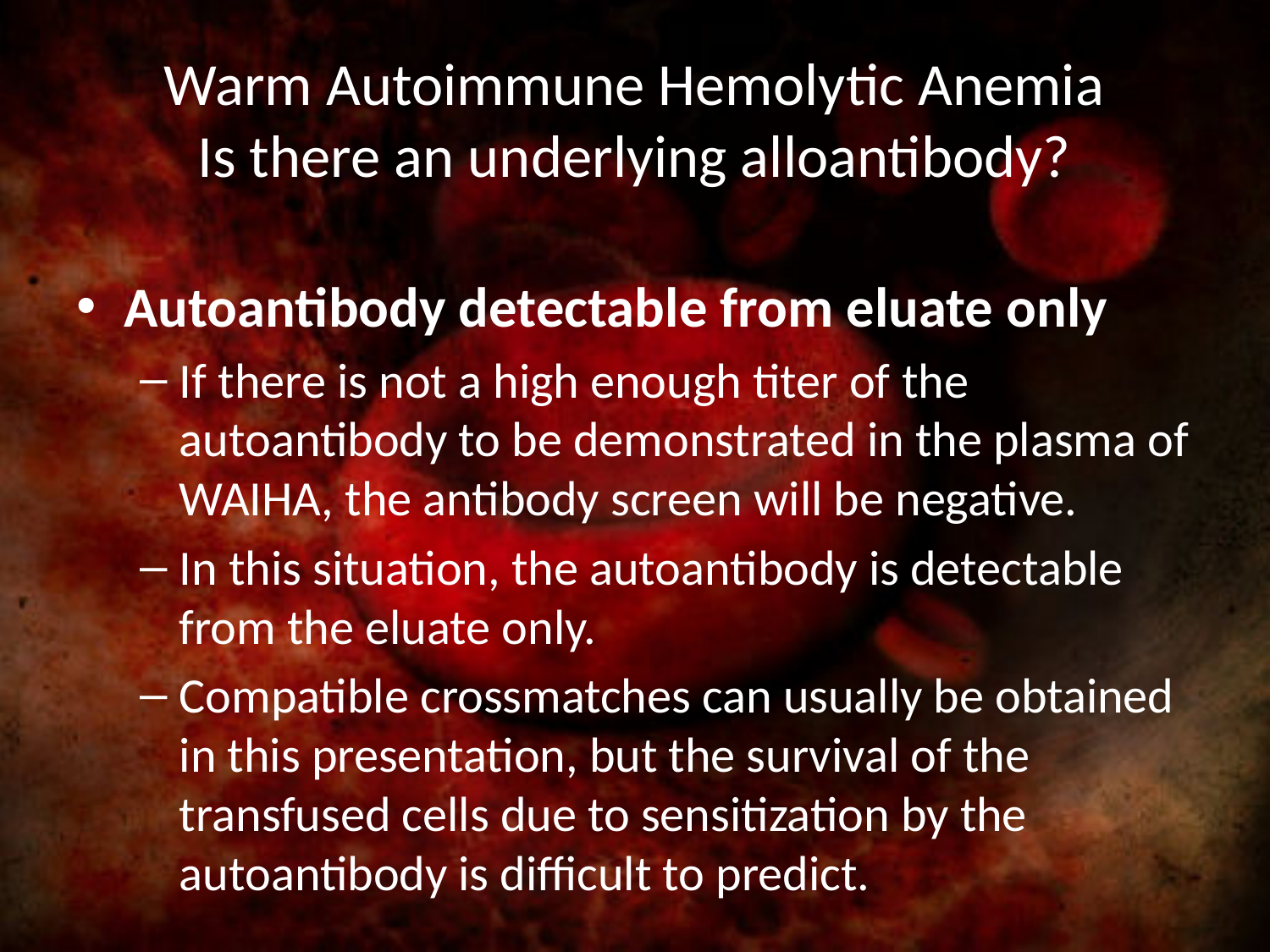

# Warm Autoimmune Hemolytic Anemia Is there an underlying alloantibody?
Autoantibody detectable from eluate only
If there is not a high enough titer of the autoantibody to be demonstrated in the plasma of WAIHA, the antibody screen will be negative.
In this situation, the autoantibody is detectable from the eluate only.
Compatible crossmatches can usually be obtained in this presentation, but the survival of the transfused cells due to sensitization by the autoantibody is difficult to predict.